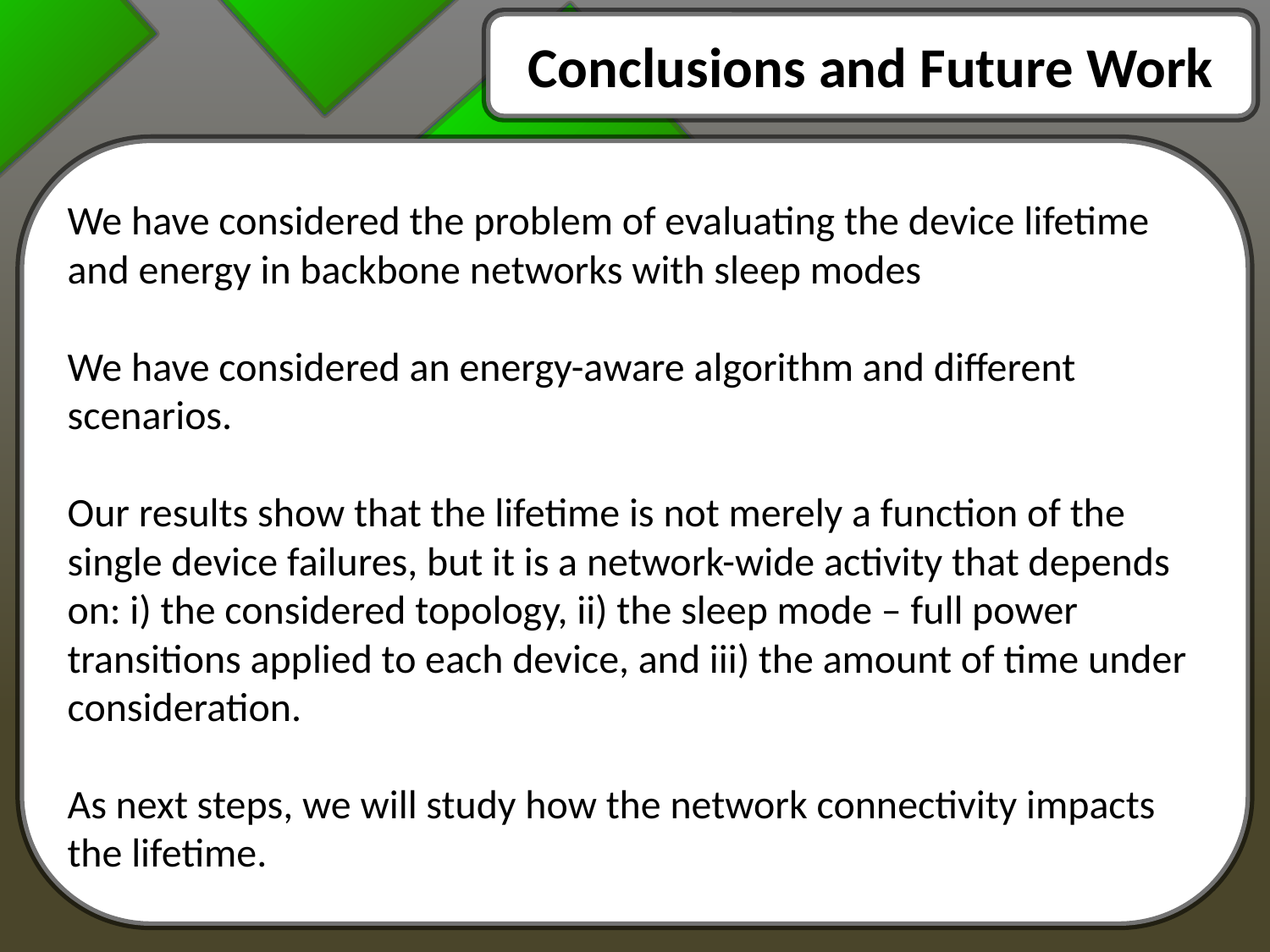

Conclusions and Future Work

We have considered the problem of evaluating the device lifetime and energy in backbone networks with sleep modes

We have considered an energy-aware algorithm and different scenarios.

Our results show that the lifetime is not merely a function of the single device failures, but it is a network-wide activity that depends on: i) the considered topology, ii) the sleep mode – full power transitions applied to each device, and iii) the amount of time under consideration.

As next steps, we will study how the network connectivity impacts the lifetime.